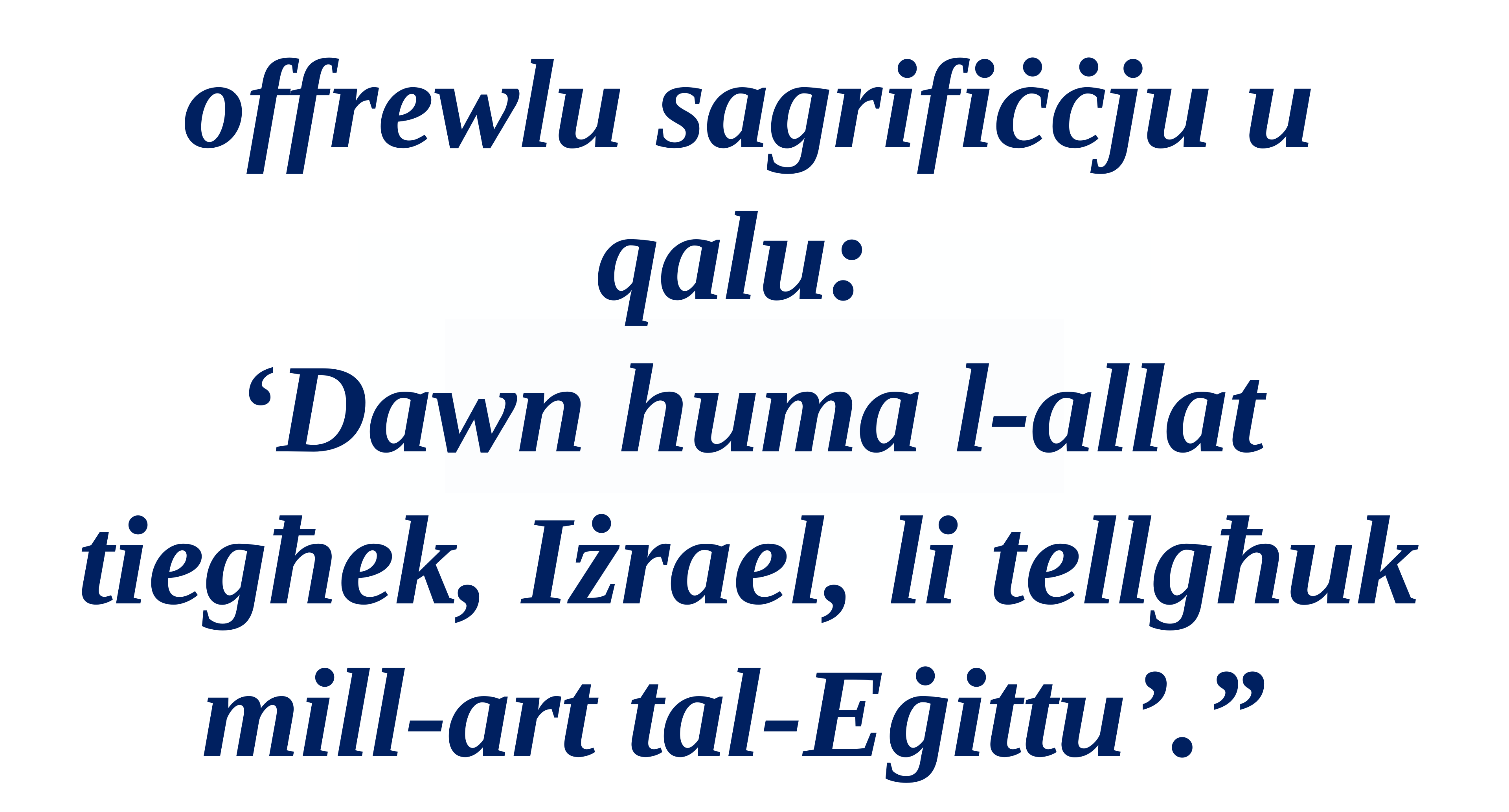

offrewlu sagrifiċċju u qalu:
‘Dawn huma l-allat tiegħek, Iżrael, li tellgħuk mill-art tal-Eġittu’.”